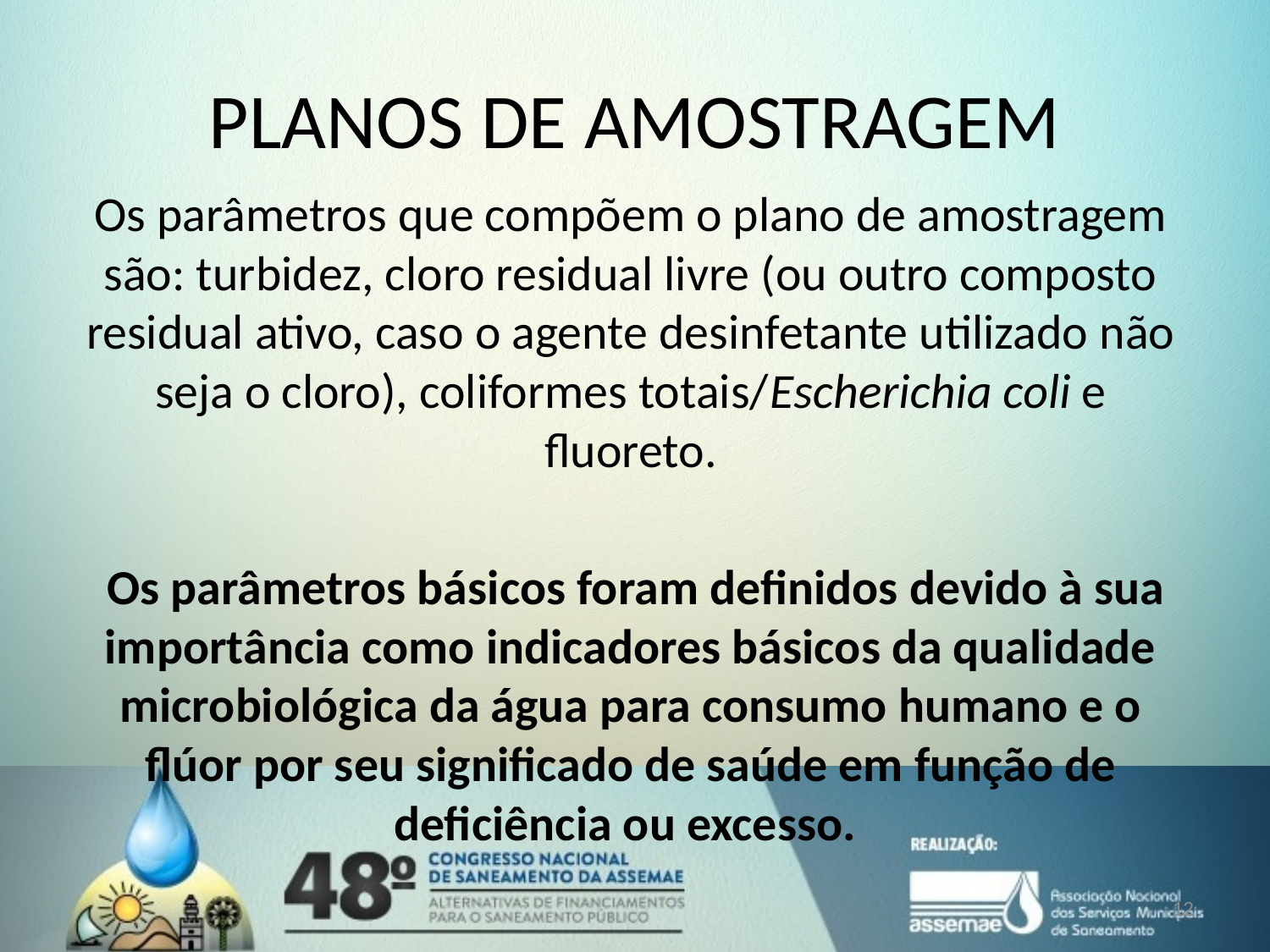

# PLANOS DE AMOSTRAGEM
Os parâmetros que compõem o plano de amostragem são: turbidez, cloro residual livre (ou outro composto residual ativo, caso o agente desinfetante utilizado não seja o cloro), coliformes totais/Escherichia coli e fluoreto.

 Os parâmetros básicos foram definidos devido à sua importância como indicadores básicos da qualidade microbiológica da água para consumo humano e o flúor por seu significado de saúde em função de deficiência ou excesso.
12